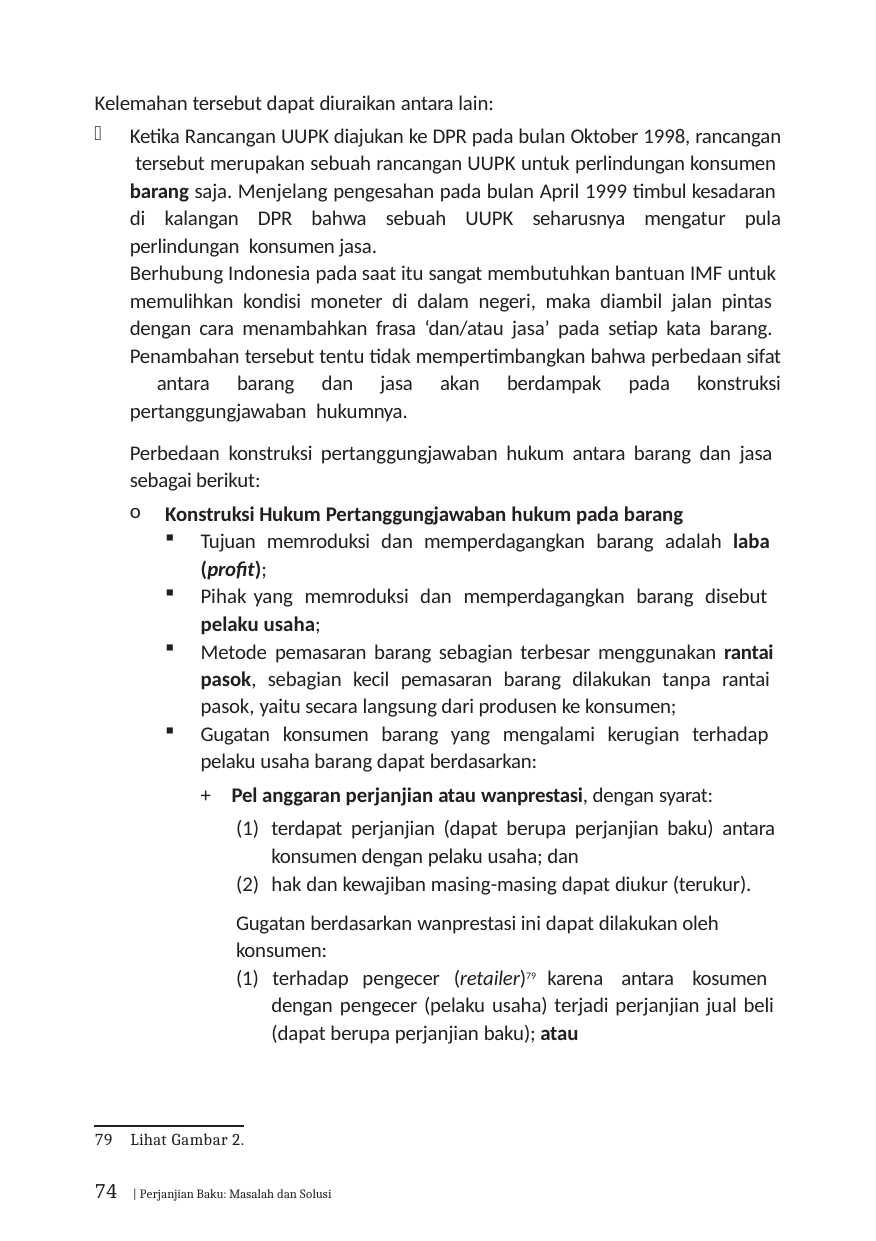

Kelemahan tersebut dapat diuraikan antara lain:
Ketika Rancangan UUPK diajukan ke DPR pada bulan Oktober 1998, rancangan  tersebut merupakan sebuah rancangan UUPK untuk perlindungan konsumen  barang saja. Menjelang pengesahan pada bulan April 1999 timbul kesadaran  di kalangan DPR bahwa sebuah UUPK seharusnya mengatur pula perlindungan  konsumen jasa.
Berhubung Indonesia pada saat itu sangat membutuhkan bantuan IMF untuk  memulihkan kondisi moneter di dalam negeri, maka diambil jalan pintas  dengan cara menambahkan frasa ‘dan/atau jasa’ pada setiap kata barang.  Penambahan tersebut tentu tidak mempertimbangkan bahwa perbedaan sifat  antara barang dan jasa akan berdampak pada konstruksi pertanggungjawaban  hukumnya.
Perbedaan konstruksi pertanggungjawaban hukum antara barang dan jasa  sebagai berikut:
Konstruksi Hukum Pertanggungjawaban hukum pada barang
Tujuan memroduksi dan memperdagangkan barang adalah laba  (profit);
Pihak yang memroduksi dan memperdagangkan barang disebut
pelaku usaha;
Metode pemasaran barang sebagian terbesar menggunakan rantai  pasok, sebagian kecil pemasaran barang dilakukan tanpa rantai  pasok, yaitu secara langsung dari produsen ke konsumen;
Gugatan konsumen barang yang mengalami kerugian terhadap  pelaku usaha barang dapat berdasarkan:
+    Pel anggaran perjanjian atau wanprestasi, dengan syarat:
terdapat perjanjian (dapat berupa perjanjian baku) antara  konsumen dengan pelaku usaha; dan
hak dan kewajiban masing-masing dapat diukur (terukur).
Gugatan berdasarkan wanprestasi ini dapat dilakukan oleh  konsumen:
(1) terhadap pengecer (retailer)79 karena antara kosumen  dengan pengecer (pelaku usaha) terjadi perjanjian jual beli  (dapat berupa perjanjian baku); atau

79    Lihat Gambar 2.

74   | Perjanjian Baku: Masalah dan Solusi